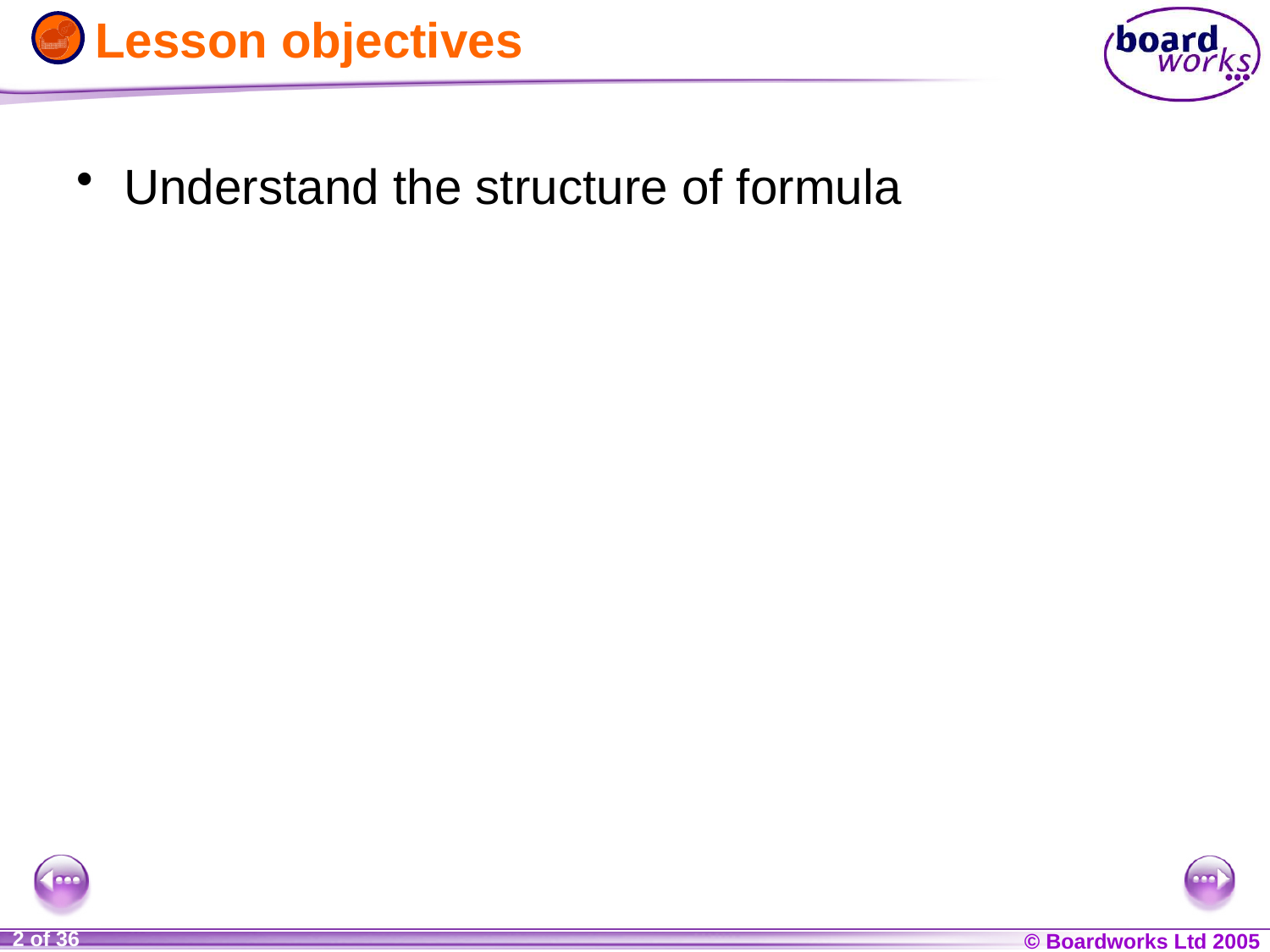

# Lesson objectives
Understand the structure of formula